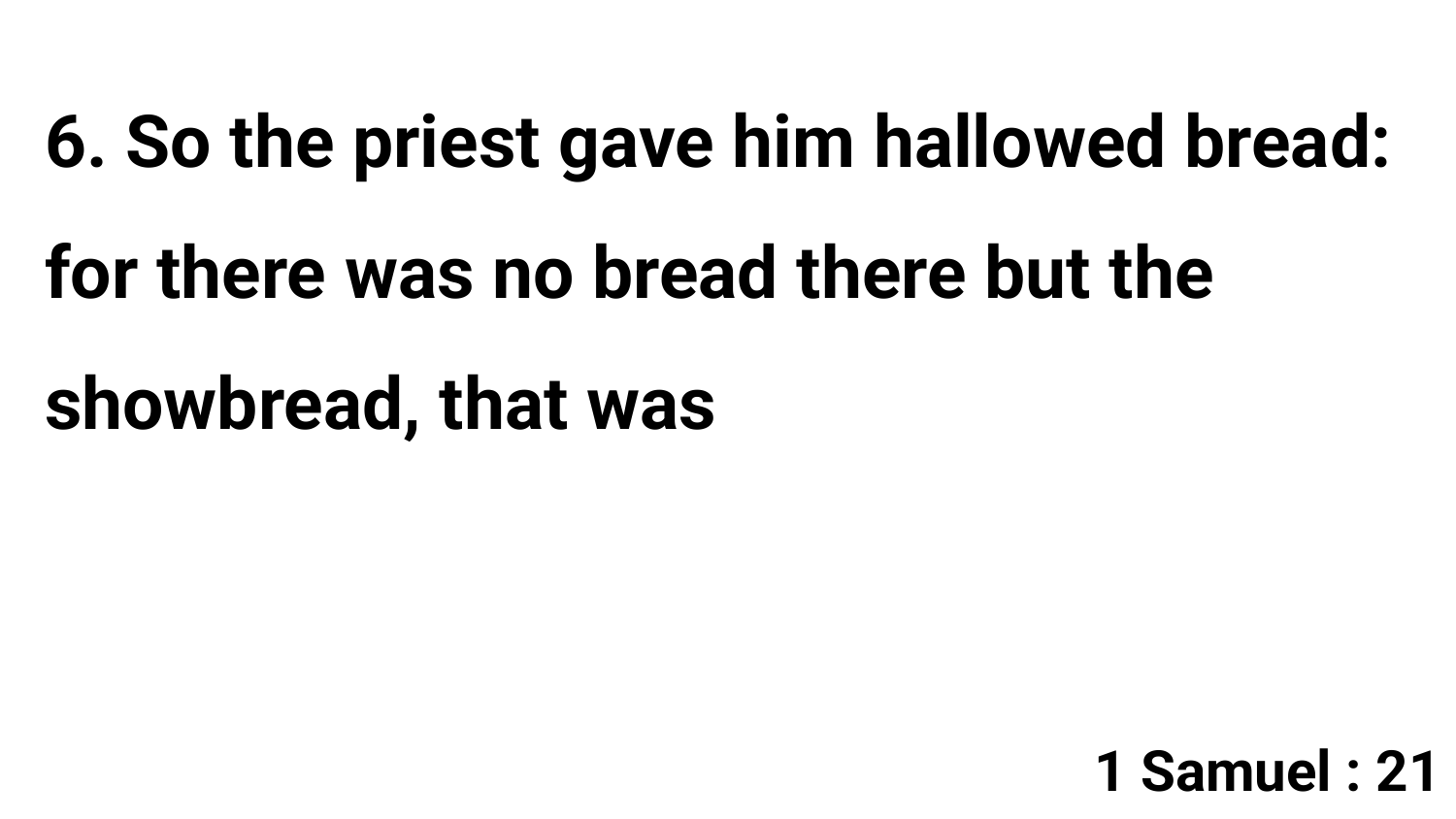

6. So the priest gave him hallowed bread: for there was no bread there but the showbread, that was
1 Samuel : 21